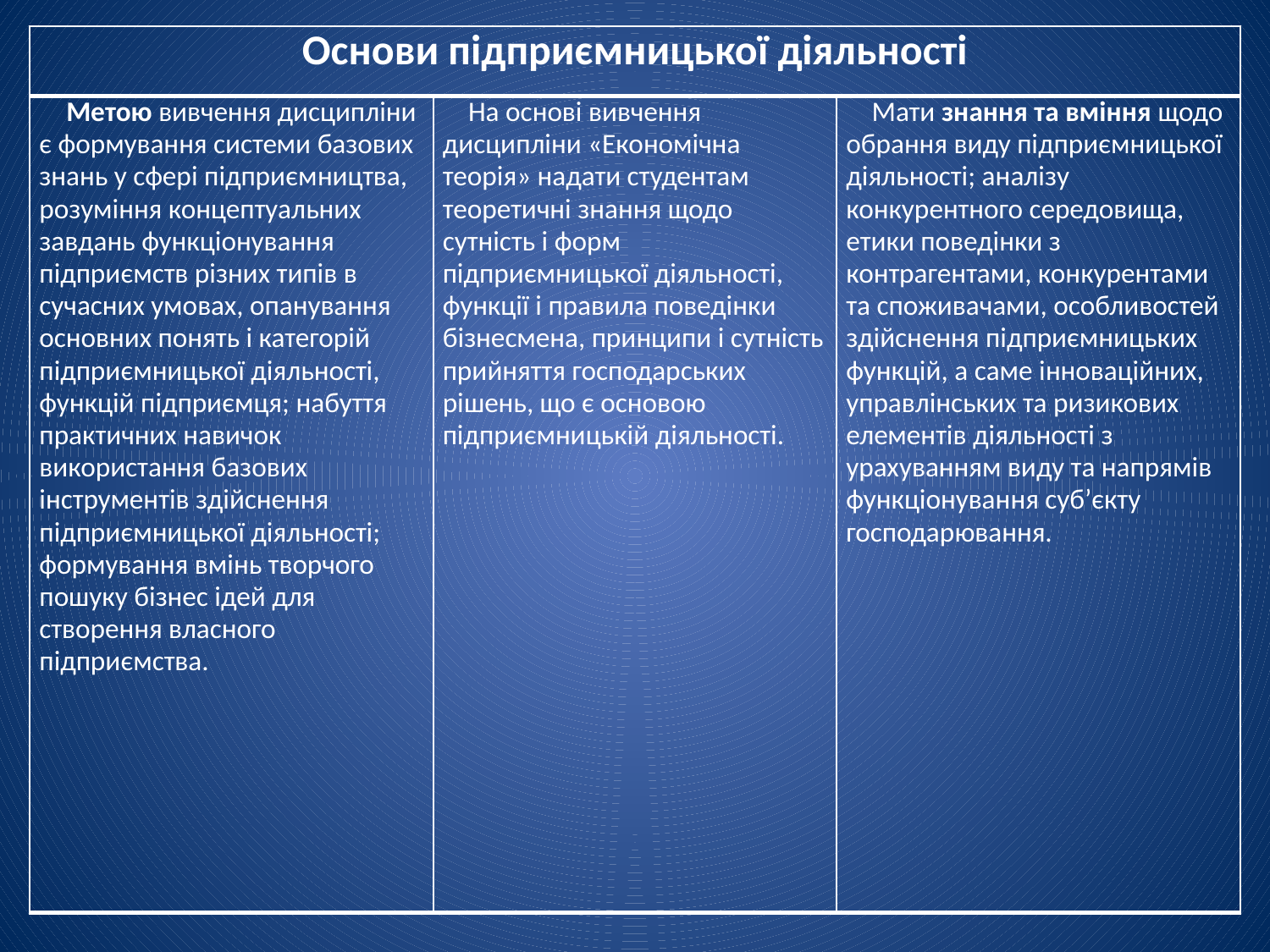

| Основи підприємницької діяльності |  |  |
| --- | --- | --- |
| Метою вивчення дисципліни є формування системи базових знань у сфері підприєм­ництва, розуміння концептуальних завдань функціонування підприємств різних типів в сучасних умовах, опанування основних понять і категорій підприємницької діяльності, функцій підприємця; набуття практичних навичок використання базових інструментів здійснення підприємницької діяльності; формування вмінь творчого пошуку бізнес ідей для створення власного підприємства. | На основі вивчення дисципліни «Економічна теорія» надати студентам теоретичні знання щодо сутність і форм підприємницької діяльності, функції і правила поведінки бізнесмена, принципи і сутність прийняття господарських рішень, що є основою підприємницькій діяльності. | Мати знання та вміння щодо обрання виду підприємницької діяльності; аналізу конкурентного середовища, етики поведінки з контрагентами, конкурентами та споживачами, особливостей здійснення підприємницьких функцій, а саме інноваційних, управлінських та ризикових елементів діяльності з урахуванням виду та напрямів функціонування суб’єкту господарювання. |